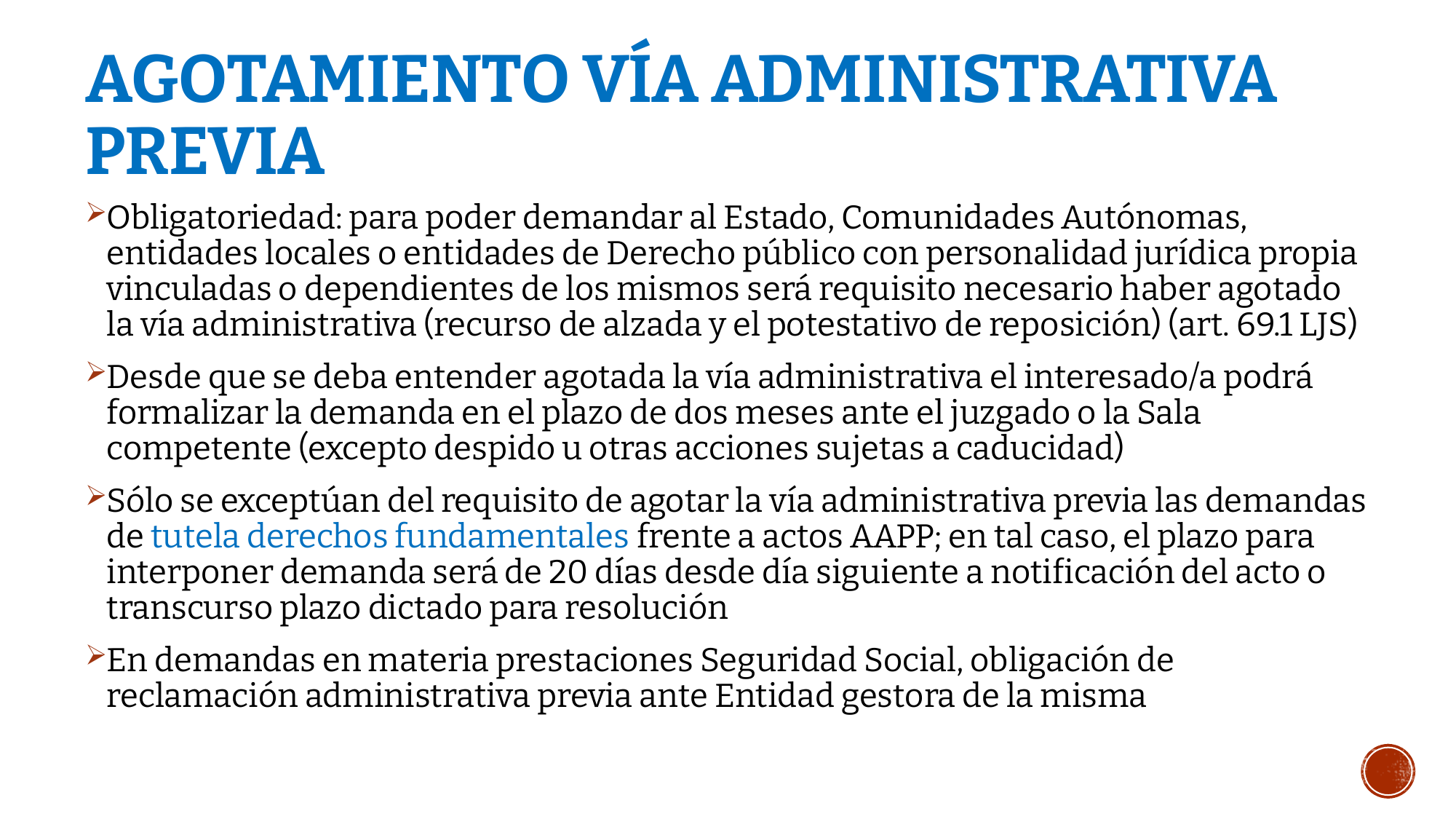

# AGOTAMIENTO VÍA administrativa previa
Obligatoriedad: para poder demandar al Estado, Comunidades Autónomas, entidades locales o entidades de Derecho público con personalidad jurídica propia vinculadas o dependientes de los mismos será requisito necesario haber agotado la vía administrativa (recurso de alzada y el potestativo de reposición) (art. 69.1 LJS)
Desde que se deba entender agotada la vía administrativa el interesado/a podrá formalizar la demanda en el plazo de dos meses ante el juzgado o la Sala competente (excepto despido u otras acciones sujetas a caducidad)
Sólo se exceptúan del requisito de agotar la vía administrativa previa las demandas de tutela derechos fundamentales frente a actos AAPP; en tal caso, el plazo para interponer demanda será de 20 días desde día siguiente a notificación del acto o transcurso plazo dictado para resolución
En demandas en materia prestaciones Seguridad Social, obligación de reclamación administrativa previa ante Entidad gestora de la misma